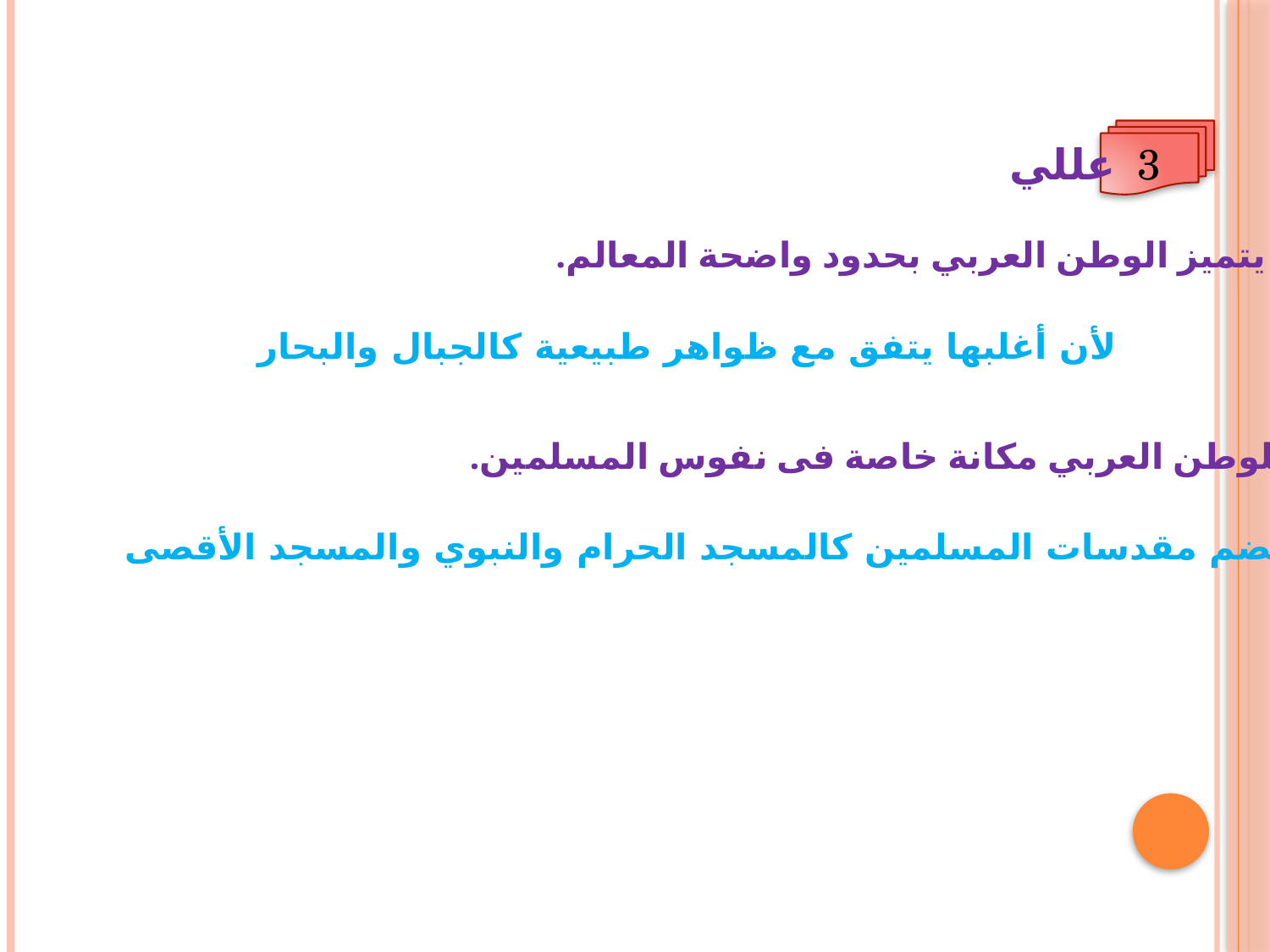

3
عللي
1- يتميز الوطن العربي بحدود واضحة المعالم.
لأن أغلبها يتفق مع ظواهر طبيعية كالجبال والبحار
2- للوطن العربي مكانة خاصة فى نفوس المسلمين.
لأنه يضم مقدسات المسلمين كالمسجد الحرام والنبوي والمسجد الأقصى